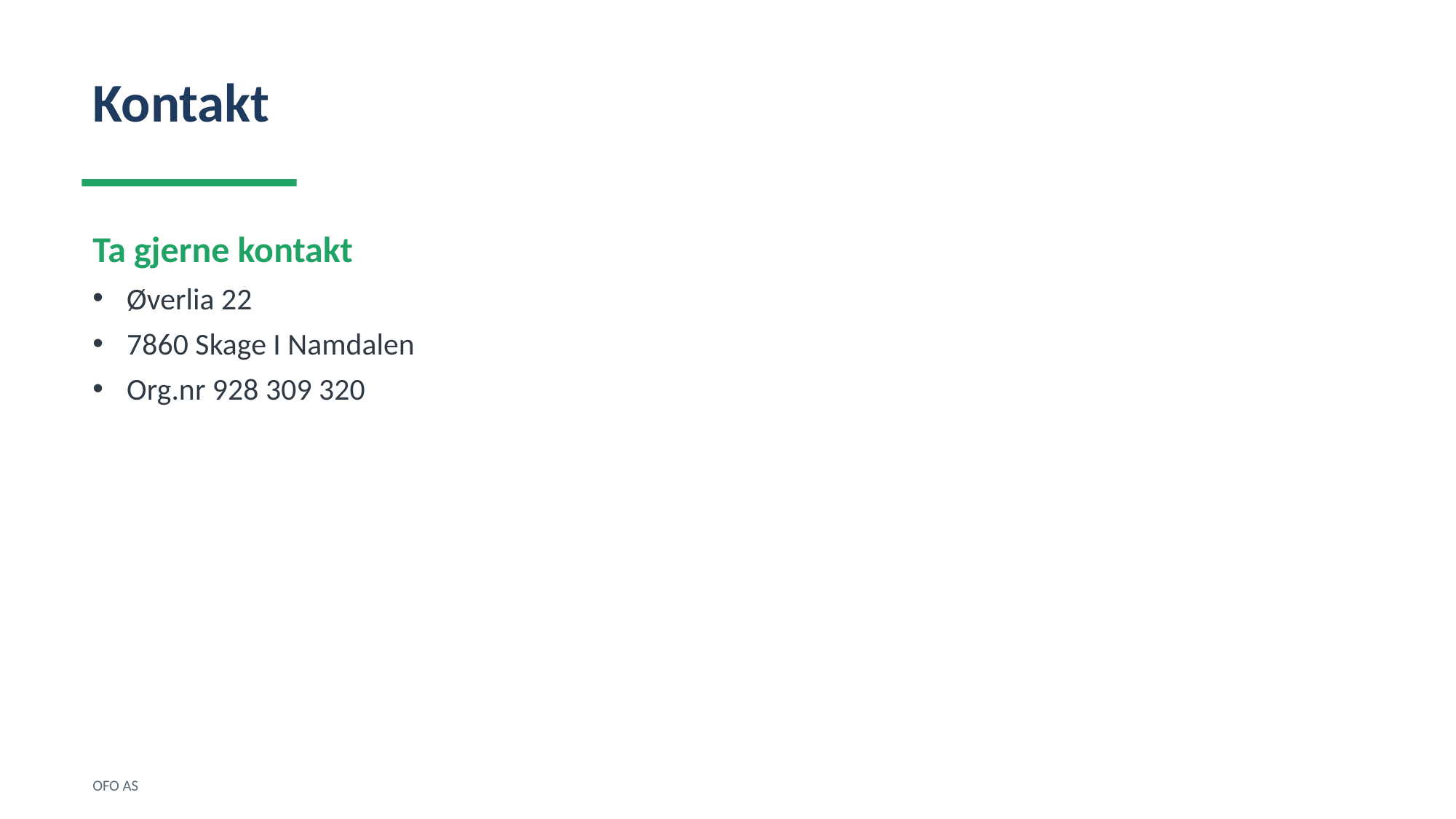

Kontakt

Ta gjerne kontakt
Øverlia 22
7860 Skage I Namdalen
Org.nr 928 309 320
OFO AS